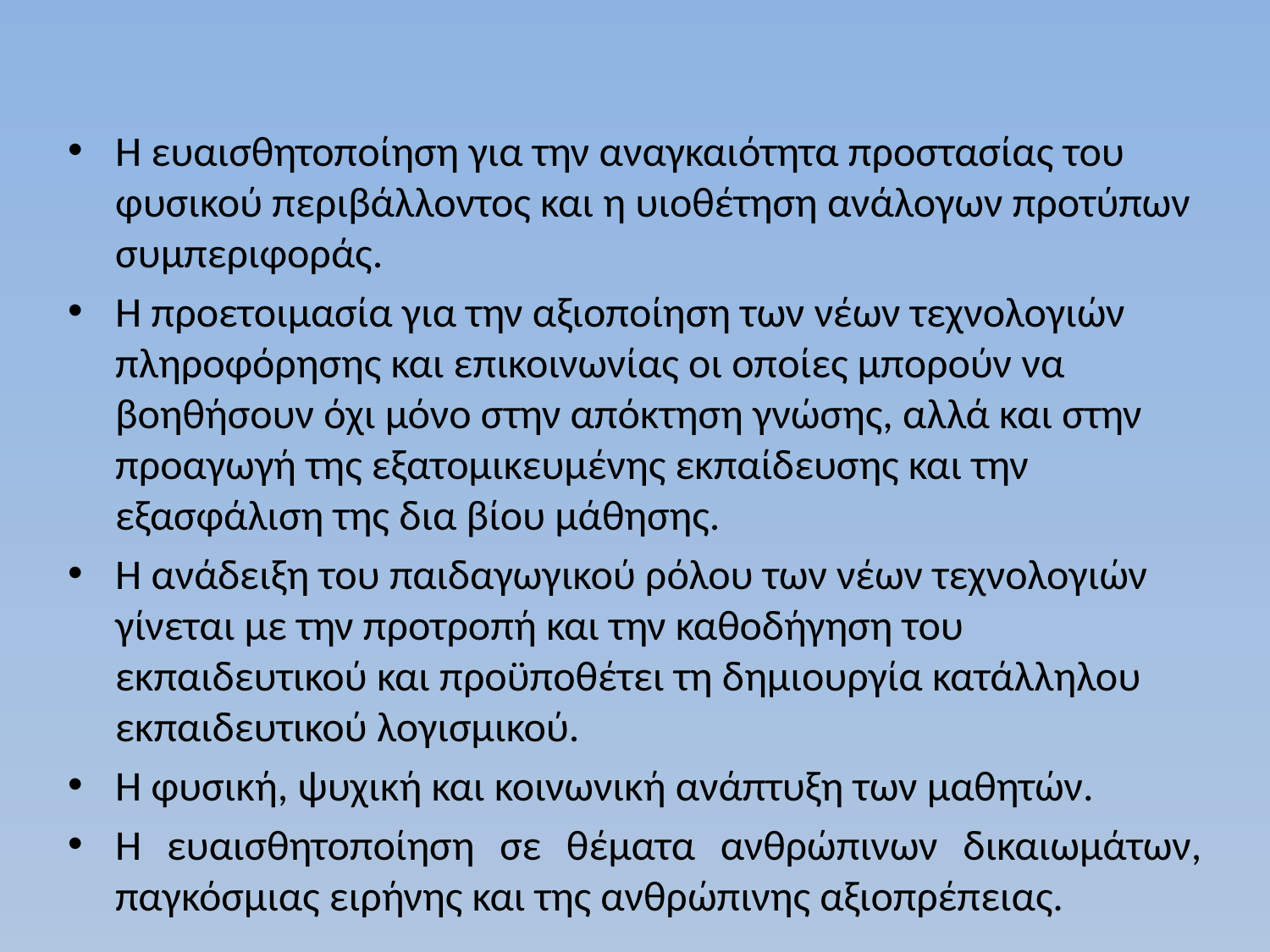

#
Η ευαισθητοποίηση για την αναγκαιότητα προστασίας του φυσικού περιβάλλοντος και η υιοθέτηση ανάλογων προτύπων συμπεριφοράς.
Η προετοιμασία για την αξιοποίηση των νέων τεχνολογιών πληροφόρησης και επικοινωνίας οι οποίες μπορούν να βοηθήσουν όχι μόνο στην απόκτηση γνώσης, αλλά και στην προαγωγή της εξατομικευμένης εκπαίδευσης και την εξασφάλιση της δια βίου μάθησης.
Η ανάδειξη του παιδαγωγικού ρόλου των νέων τεχνολογιών γίνεται με την προτροπή και την καθοδήγηση του εκπαιδευτικού και προϋποθέτει τη δημιουργία κατάλληλου εκπαιδευτικού λογισμικού.
Η φυσική, ψυχική και κοινωνική ανάπτυξη των μαθητών.
Η ευαισθητοποίηση σε θέματα ανθρώπινων δικαιωμάτων, παγκόσμιας ειρήνης και της ανθρώπινης αξιοπρέπειας.